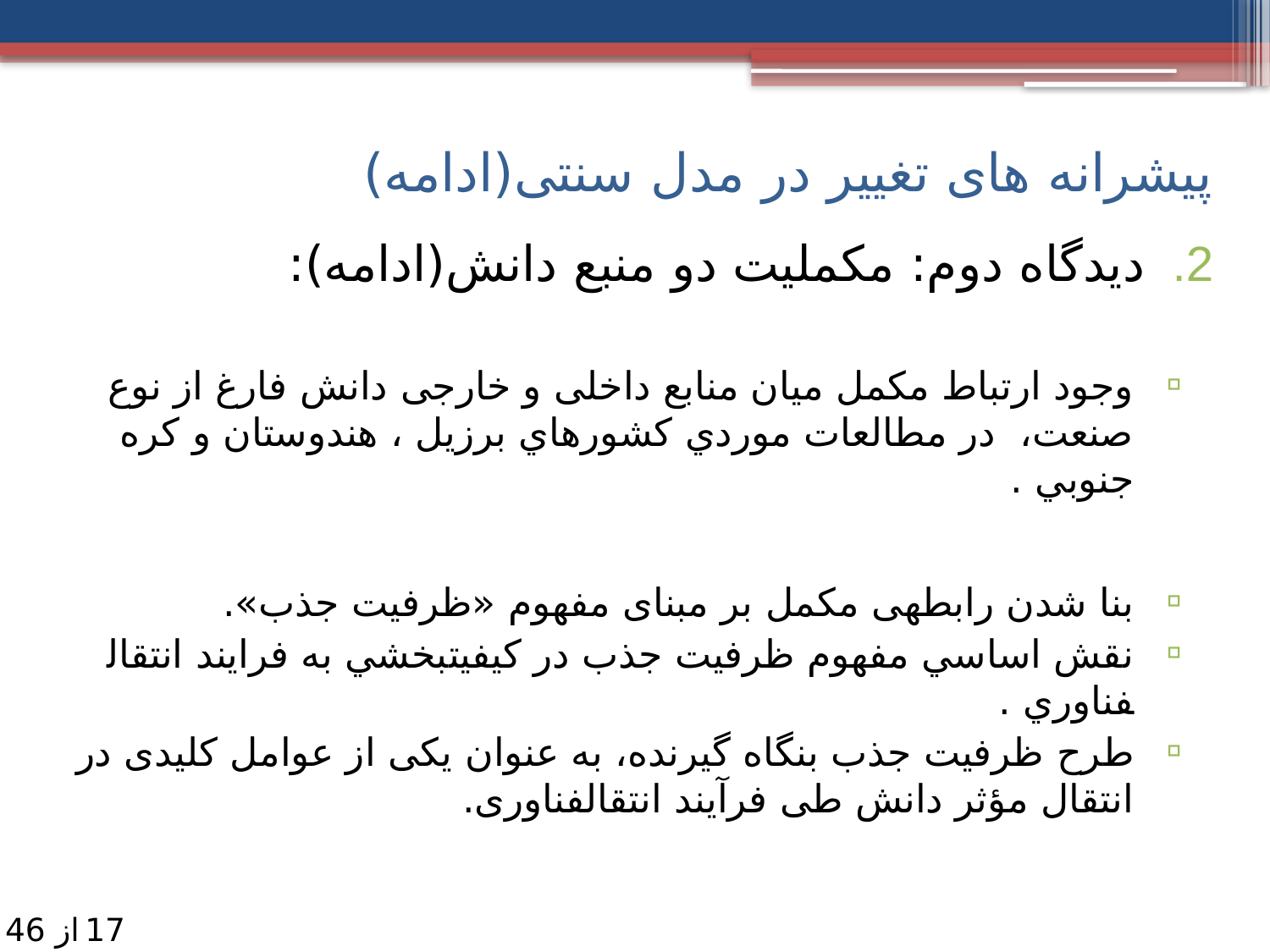

پیشرانه های تغییر در مدل سنتی(ادامه)
دیدگاه دوم: مكمليت دو منبع دانش(ادامه):

وجود ارتباط مکمل میان منابع داخلی و خارجی دانش فارغ از نوع صنعت،  در مطالعات موردي كشورهاي برزيل ، هندوستان و كره جنوبي .

بنا شدن رابطه­ی مکمل بر مبنای مفهوم «ظرفیت جذب».
نقش اساسي مفهوم ظرفيت جذب در كيفيت­بخشي به فرايند انتقال­فناوري .
طرح ظرفیت جذب بنگاه گیرنده، به عنوان یکی از عوامل کلیدی در انتقال مؤثر دانش طی فرآیند انتقال­فناوری.
17
از 46